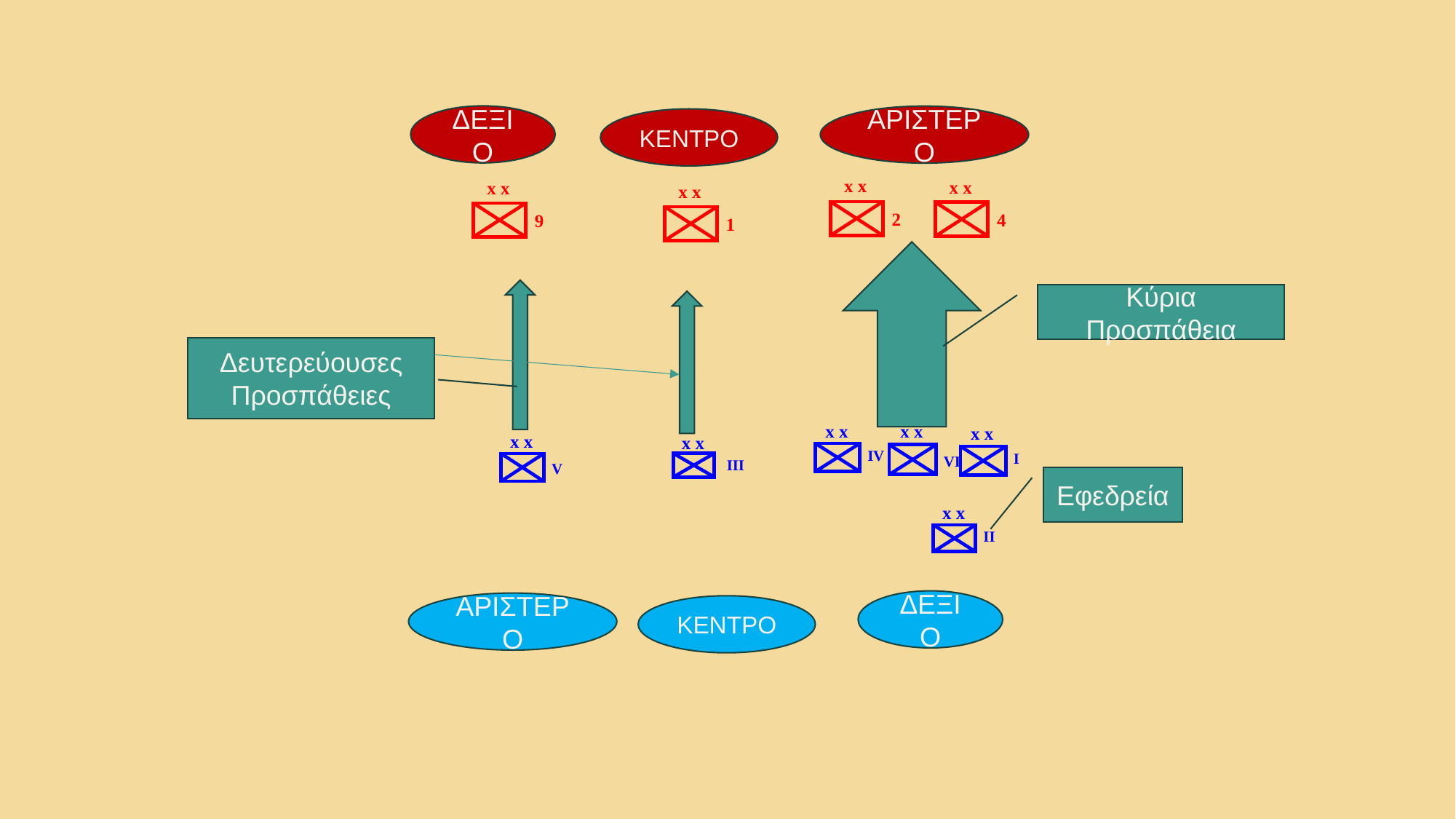

ΔΕΞΙΟ
ΑΡΙΣΤΕΡΟ
ΚΕΝΤΡΟ
x x

2
x x

4
x x

9
x x

1

Κύρια Προσπάθεια

Δευτερεύουσες Προσπάθειες
x x

IV
x x

VI
x x

I
x x

V
x x

III
Εφεδρεία
x x

IΙ
ΔΕΞΙΟ
ΑΡΙΣΤΕΡΟ
ΚΕΝΤΡΟ